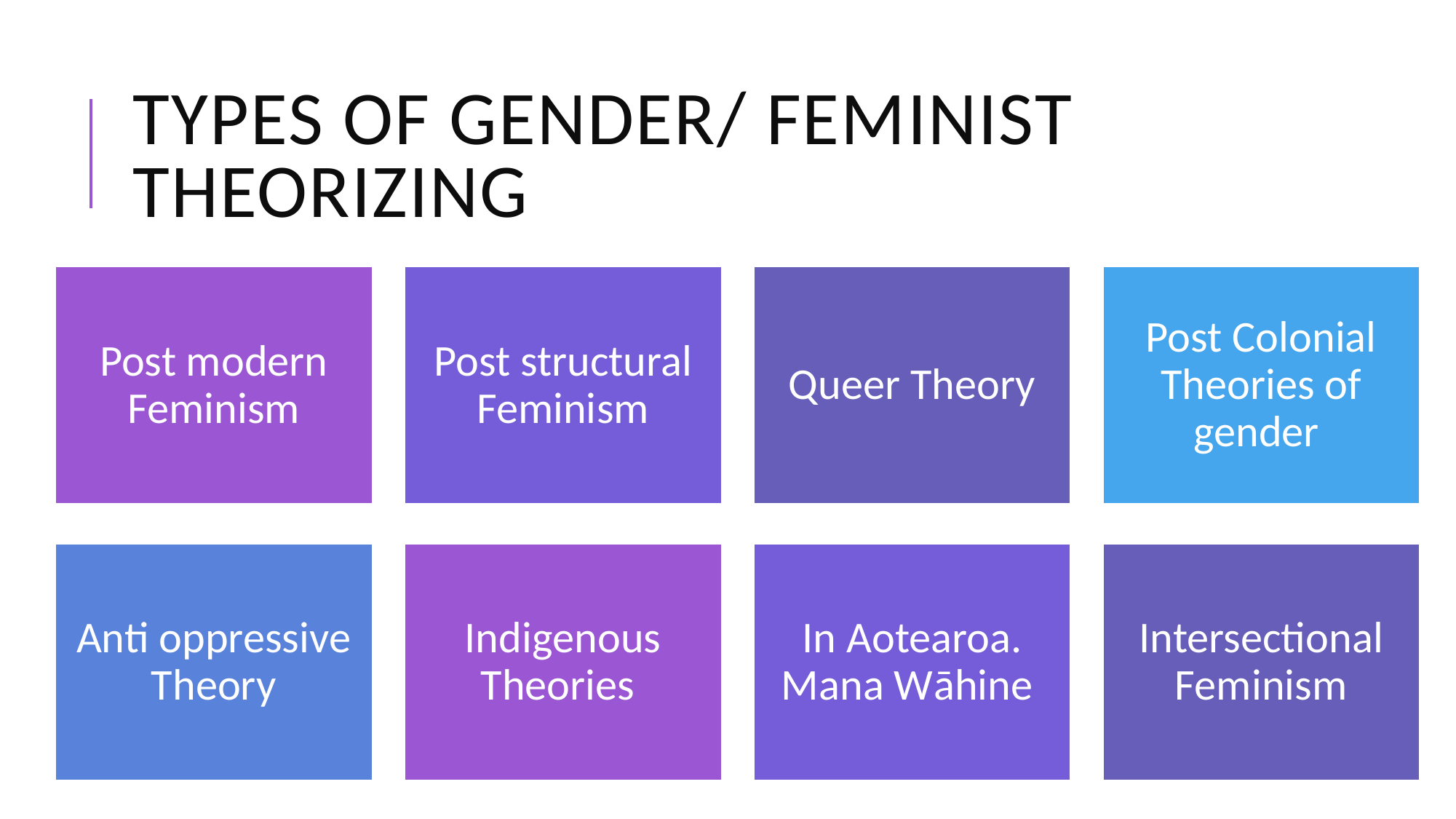

# Types of Gender/ feminist theorizing
Post modern Feminism
Post structural Feminism
Queer Theory
Post Colonial Theories of gender
Anti oppressive Theory
Indigenous Theories
In Aotearoa. Mana Wāhine
Intersectional Feminism